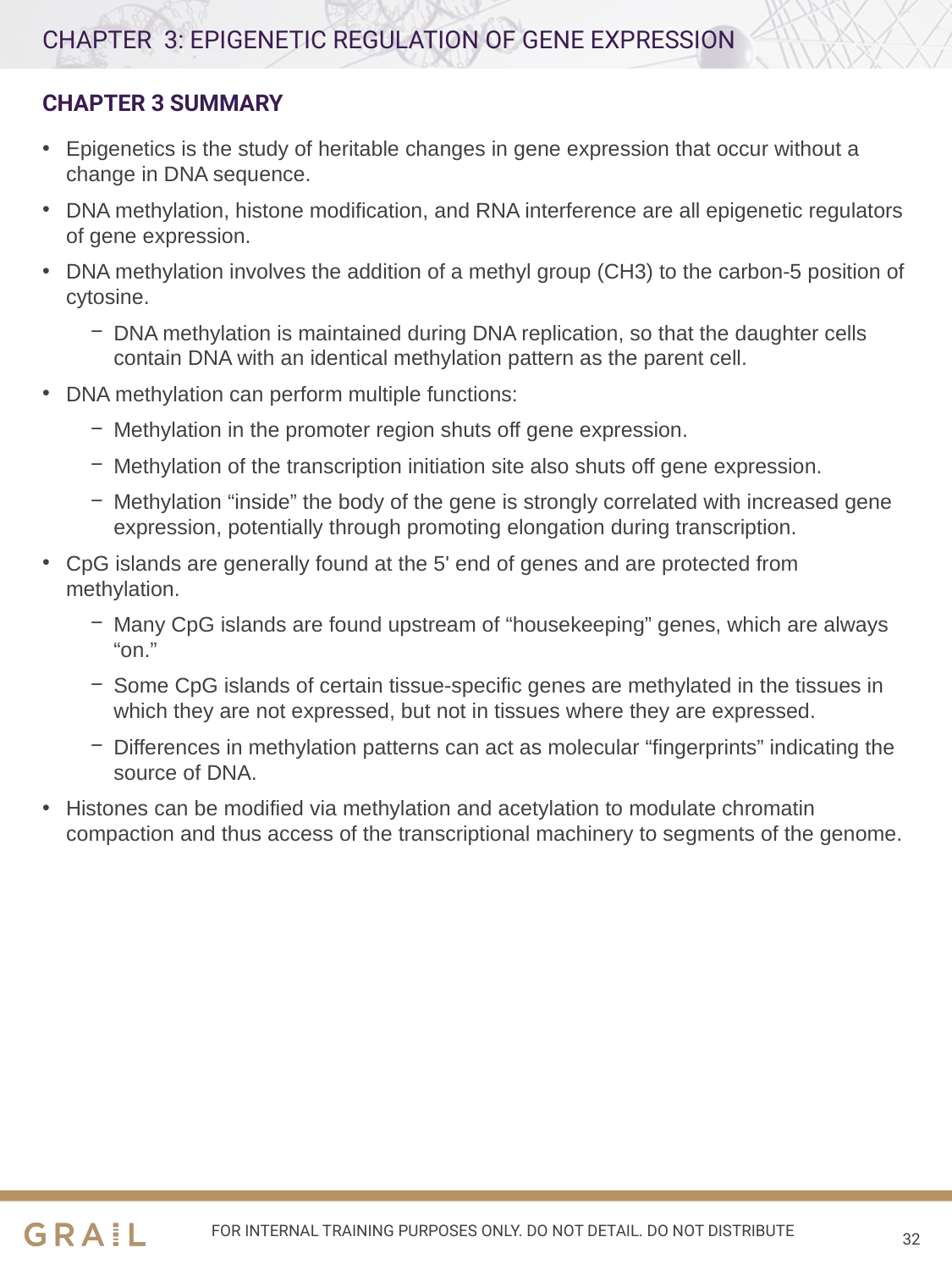

# CHAPTER  3: EPIGENETIC REGULATION OF GENE EXPRESSION
CHAPTER 3 SUMMARY
Epigenetics is the study of heritable changes in gene expression that occur without a change in DNA sequence.
DNA methylation, histone modification, and RNA interference are all epigenetic regulators of gene expression.
DNA methylation involves the addition of a methyl group (CH3) to the carbon-5 position of cytosine.
DNA methylation is maintained during DNA replication, so that the daughter cells contain DNA with an identical methylation pattern as the parent cell.
DNA methylation can perform multiple functions:
Methylation in the promoter region shuts off gene expression.
Methylation of the transcription initiation site also shuts off gene expression.
Methylation “inside” the body of the gene is strongly correlated with increased gene expression, potentially through promoting elongation during transcription.
CpG islands are generally found at the 5' end of genes and are protected from methylation.
Many CpG islands are found upstream of “housekeeping” genes, which are always “on.”
Some CpG islands of certain tissue-specific genes are methylated in the tissues in which they are not expressed, but not in tissues where they are expressed.
Differences in methylation patterns can act as molecular “fingerprints” indicating the source of DNA.
Histones can be modified via methylation and acetylation to modulate chromatin compaction and thus access of the transcriptional machinery to segments of the genome.

FOR INTERNAL TRAINING PURPOSES ONLY. DO NOT DETAIL. DO NOT DISTRIBUTE
32